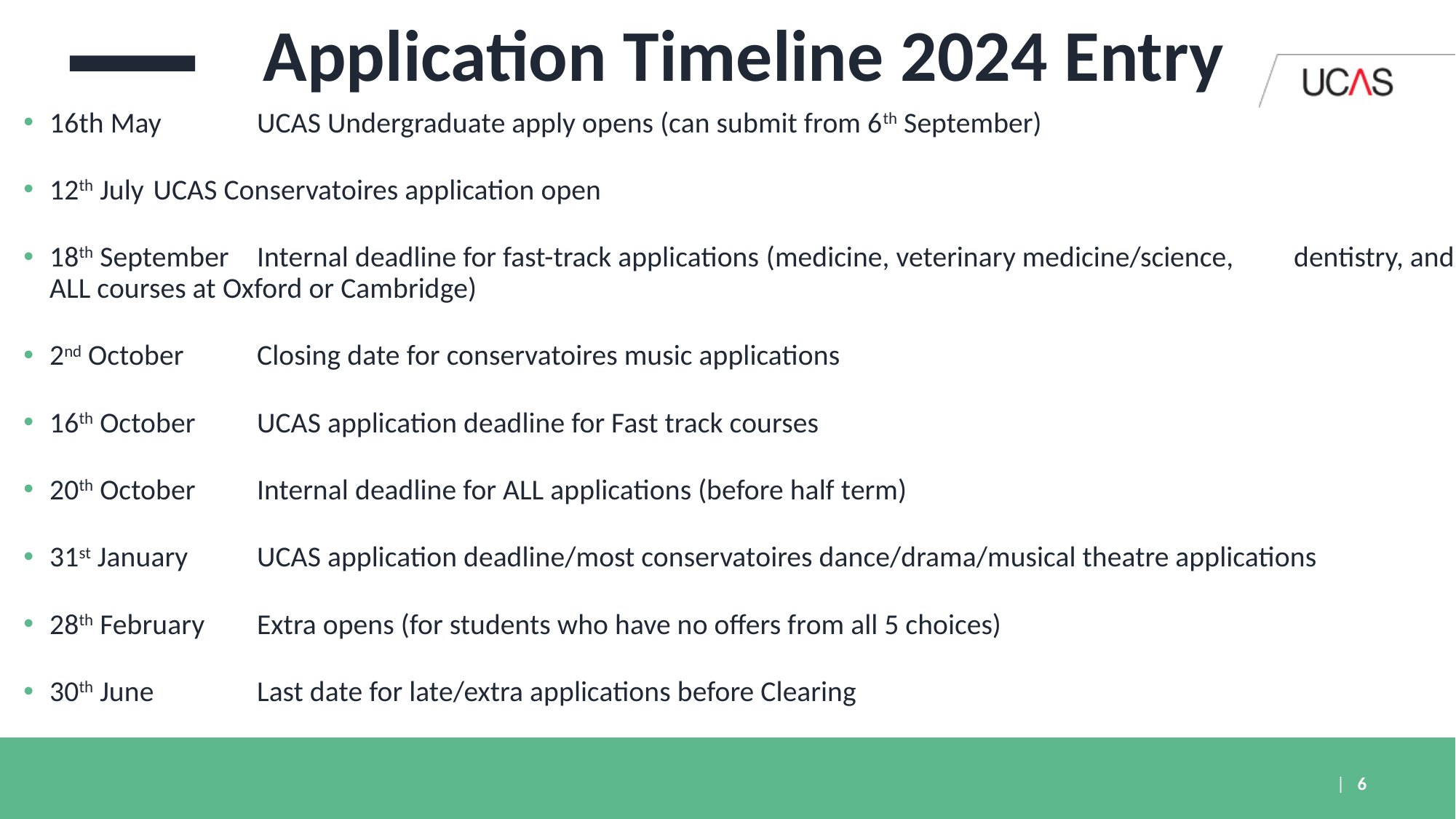

# Application Timeline 2024 Entry
16th May		UCAS Undergraduate apply opens (can submit from 6th September)
12th July 		UCAS Conservatoires application open
18th September		Internal deadline for fast-track applications (medicine, veterinary medicine/science, 				dentistry, and ALL courses at Oxford or Cambridge)
2nd October		Closing date for conservatoires music applications
16th October		UCAS application deadline for Fast track courses
20th October		Internal deadline for ALL applications (before half term)
31st January		UCAS application deadline/most conservatoires dance/drama/musical theatre applications
28th February 		Extra opens (for students who have no offers from all 5 choices)
30th June		Last date for late/extra applications before Clearing

|   6